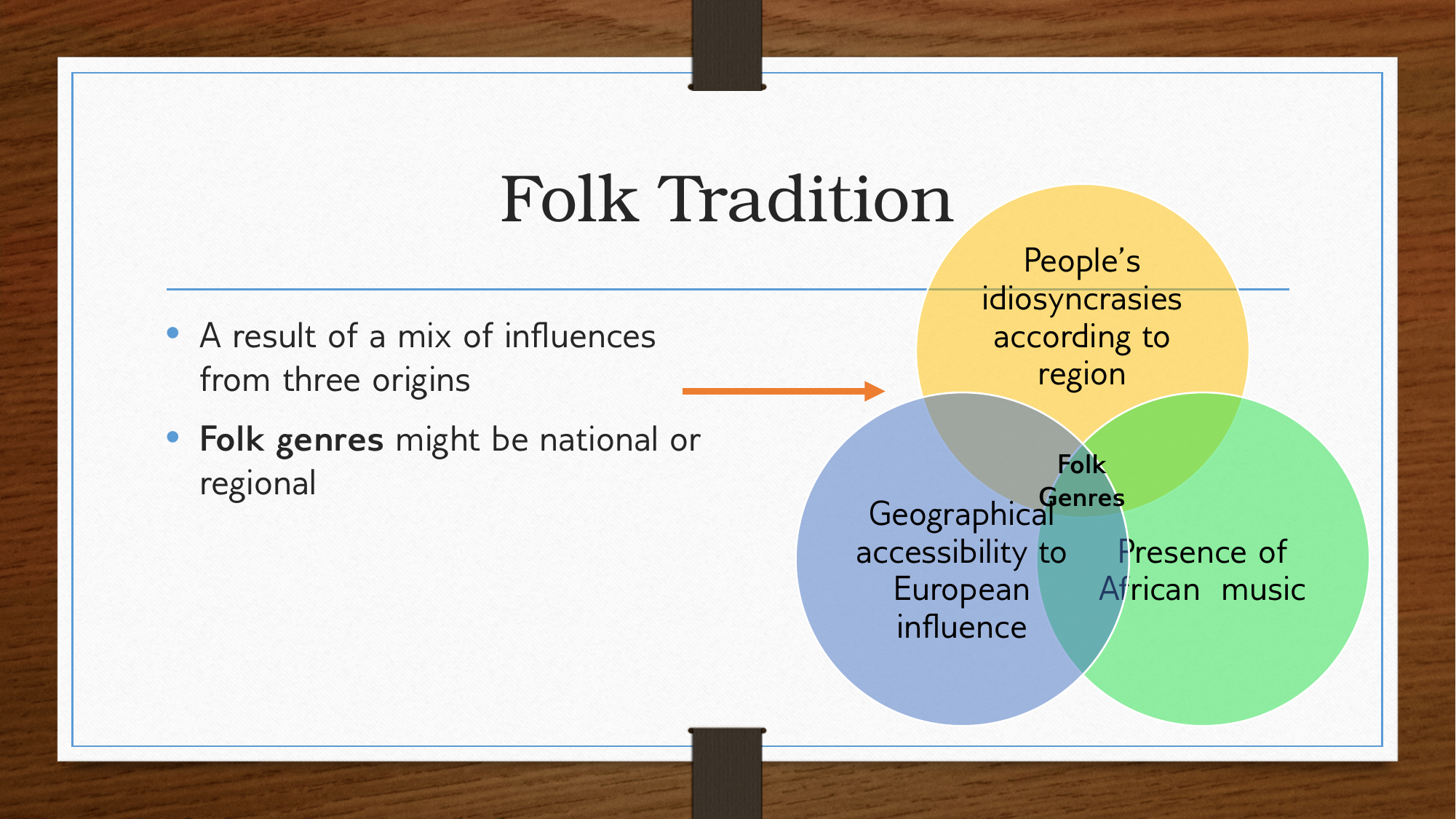

# Folk Tradition
People’s idiosyncrasies according to region
Presence of African  music
Geographical accessibility to European influence
A result of a mix of influences from three origins
Folk genres might be national or regional
Folk Genres